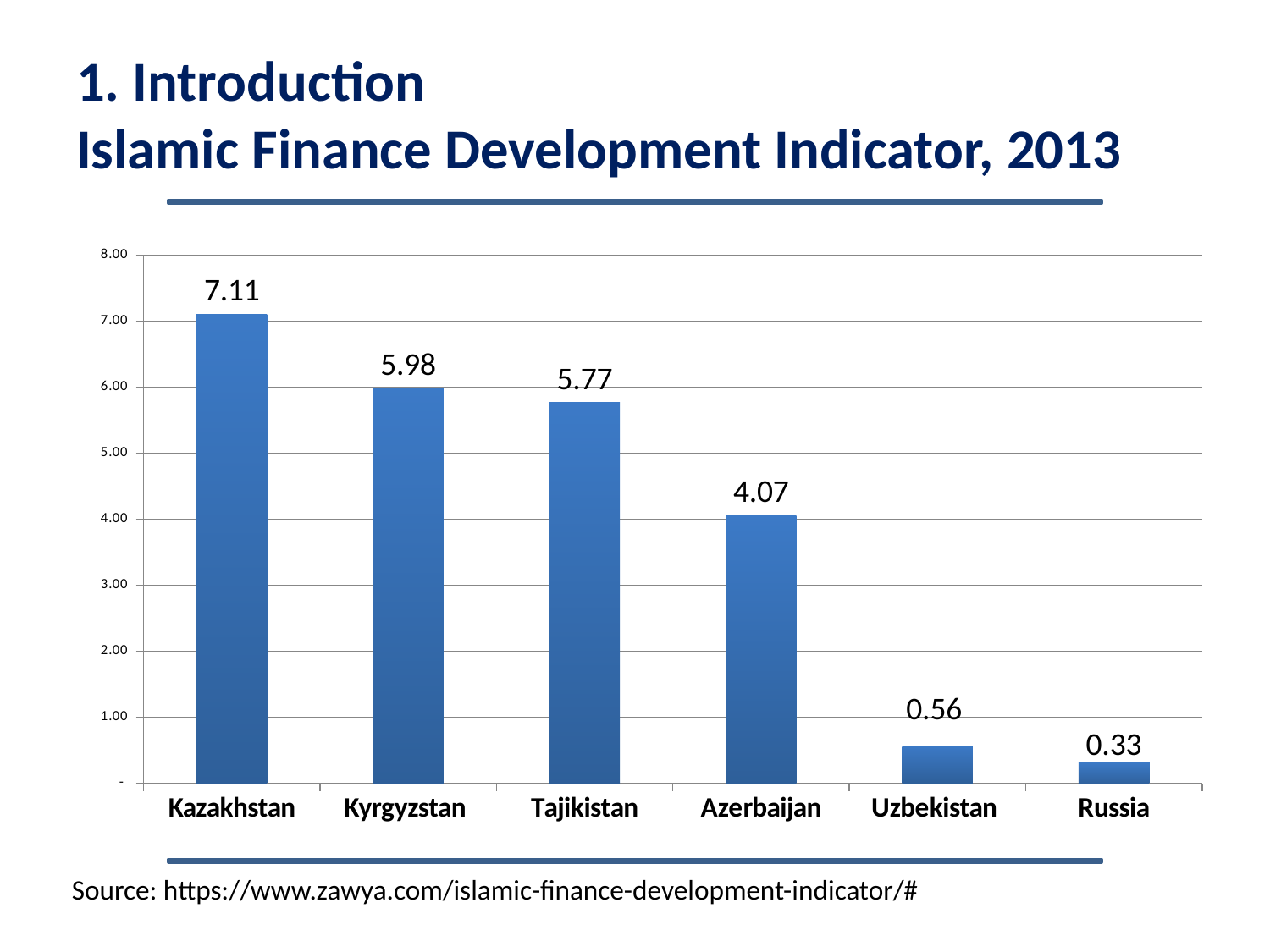

# 1. Introduction Islamic Finance Development Indicator, 2013

### Chart

| Category |  |
|---|---|
| Kazakhstan | 7.11 |
| Kyrgyzstan  | 5.98 |
| Tajikistan | 5.77 |
| Azerbaijan | 4.07 |
| Uzbekistan  | 0.56 |
| Russia | 0.33 |
Source: https://www.zawya.com/islamic-finance-development-indicator/#